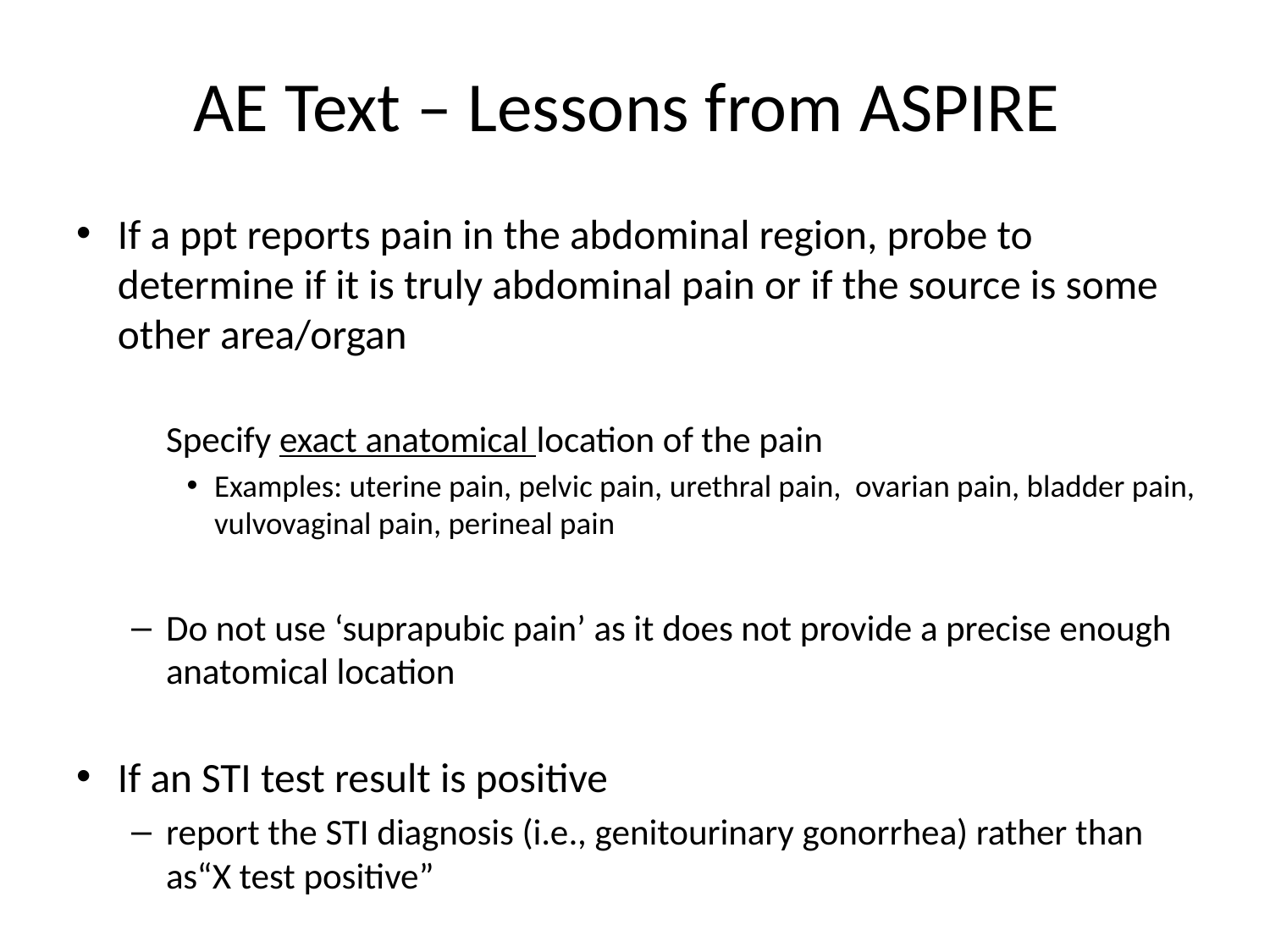

# AE Text – Lessons from ASPIRE
If a ppt reports pain in the abdominal region, probe to determine if it is truly abdominal pain or if the source is some other area/organ

		Specify exact anatomical location of the pain
Examples: uterine pain, pelvic pain, urethral pain,  ovarian pain, bladder pain, vulvovaginal pain, perineal pain

Do not use ‘suprapubic pain’ as it does not provide a precise enough anatomical location

If an STI test result is positive
report the STI diagnosis (i.e., genitourinary gonorrhea) rather than as“X test positive”